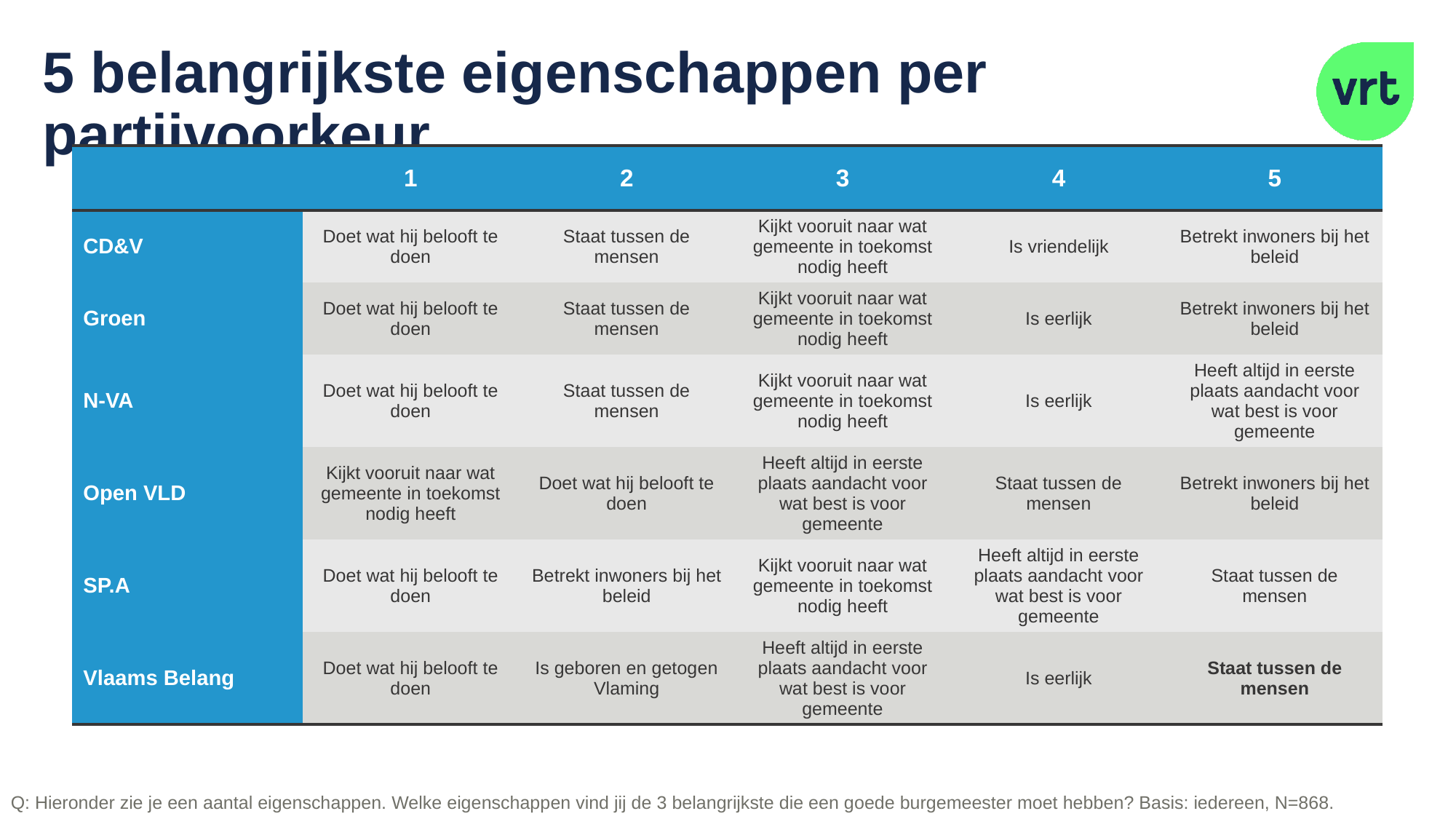

# 5 belangrijkste eigenschappen per partijvoorkeur
|  | 1 | 2 | 3 | 4 | 5 |
| --- | --- | --- | --- | --- | --- |
| CD&V | Doet wat hij belooft te doen | Staat tussen de mensen | Kijkt vooruit naar wat gemeente in toekomst nodig heeft | Is vriendelijk | Betrekt inwoners bij het beleid |
| Groen | Doet wat hij belooft te doen | Staat tussen de mensen | Kijkt vooruit naar wat gemeente in toekomst nodig heeft | Is eerlijk | Betrekt inwoners bij het beleid |
| N-VA | Doet wat hij belooft te doen | Staat tussen de mensen | Kijkt vooruit naar wat gemeente in toekomst nodig heeft | Is eerlijk | Heeft altijd in eerste plaats aandacht voor wat best is voor gemeente |
| Open VLD | Kijkt vooruit naar wat gemeente in toekomst nodig heeft | Doet wat hij belooft te doen | Heeft altijd in eerste plaats aandacht voor wat best is voor gemeente | Staat tussen de mensen | Betrekt inwoners bij het beleid |
| SP.A | Doet wat hij belooft te doen | Betrekt inwoners bij het beleid | Kijkt vooruit naar wat gemeente in toekomst nodig heeft | Heeft altijd in eerste plaats aandacht voor wat best is voor gemeente | Staat tussen de mensen |
| Vlaams Belang | Doet wat hij belooft te doen | Is geboren en getogen Vlaming | Heeft altijd in eerste plaats aandacht voor wat best is voor gemeente | Is eerlijk | Staat tussen de mensen |
Q: Hieronder zie je een aantal eigenschappen. Welke eigenschappen vind jij de 3 belangrijkste die een goede burgemeester moet hebben? Basis: iedereen, N=868.